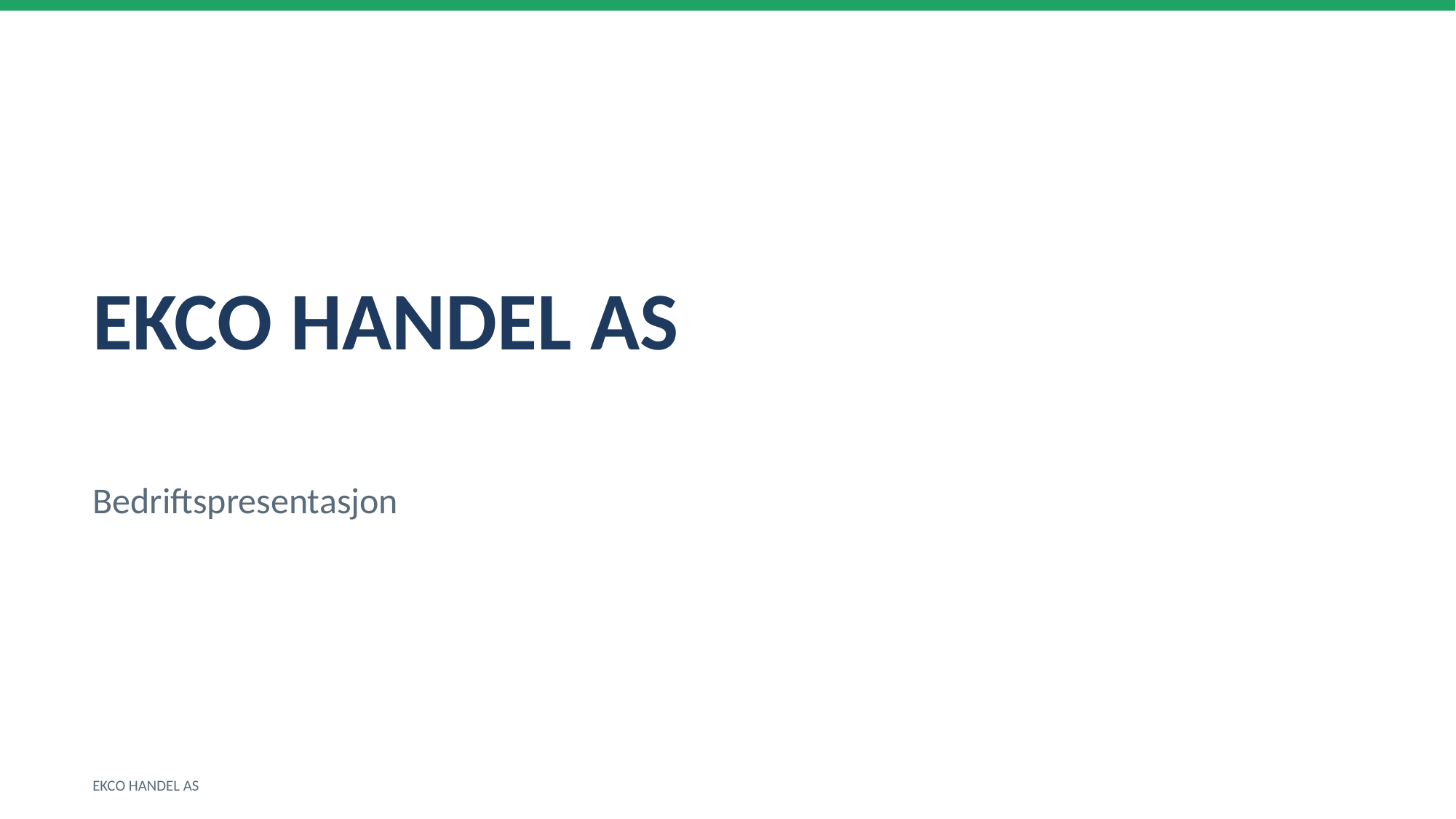

EKCO HANDEL AS
Bedriftspresentasjon
EKCO HANDEL AS